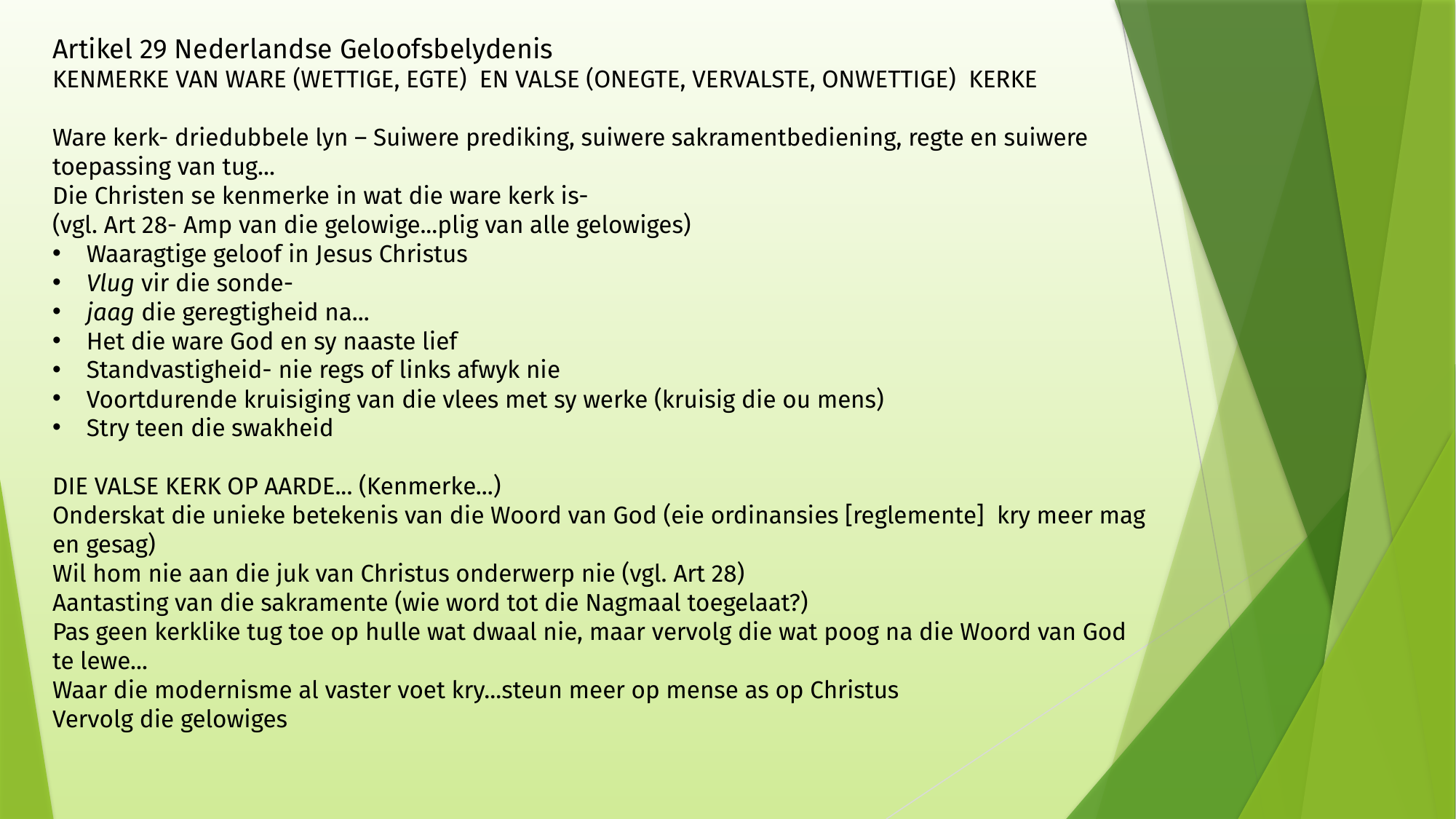

Artikel 29 Nederlandse Geloofsbelydenis
KENMERKE VAN WARE (WETTIGE, EGTE)  EN VALSE (ONEGTE, VERVALSTE, ONWETTIGE)  KERKE

Ware kerk- driedubbele lyn – Suiwere prediking, suiwere sakramentbediening, regte en suiwere toepassing van tug...
Die Christen se kenmerke in wat die ware kerk is-
(vgl. Art 28- Amp van die gelowige...plig van alle gelowiges)
Waaragtige geloof in Jesus Christus
Vlug vir die sonde-
jaag die geregtigheid na...
Het die ware God en sy naaste lief
Standvastigheid- nie regs of links afwyk nie
Voortdurende kruisiging van die vlees met sy werke (kruisig die ou mens)
Stry teen die swakheid

DIE VALSE KERK OP AARDE... (Kenmerke...)
Onderskat die unieke betekenis van die Woord van God (eie ordinansies [reglemente]  kry meer mag en gesag)
Wil hom nie aan die juk van Christus onderwerp nie (vgl. Art 28)
Aantasting van die sakramente (wie word tot die Nagmaal toegelaat?)
Pas geen kerklike tug toe op hulle wat dwaal nie, maar vervolg die wat poog na die Woord van God te lewe...
Waar die modernisme al vaster voet kry...steun meer op mense as op Christus
Vervolg die gelowiges